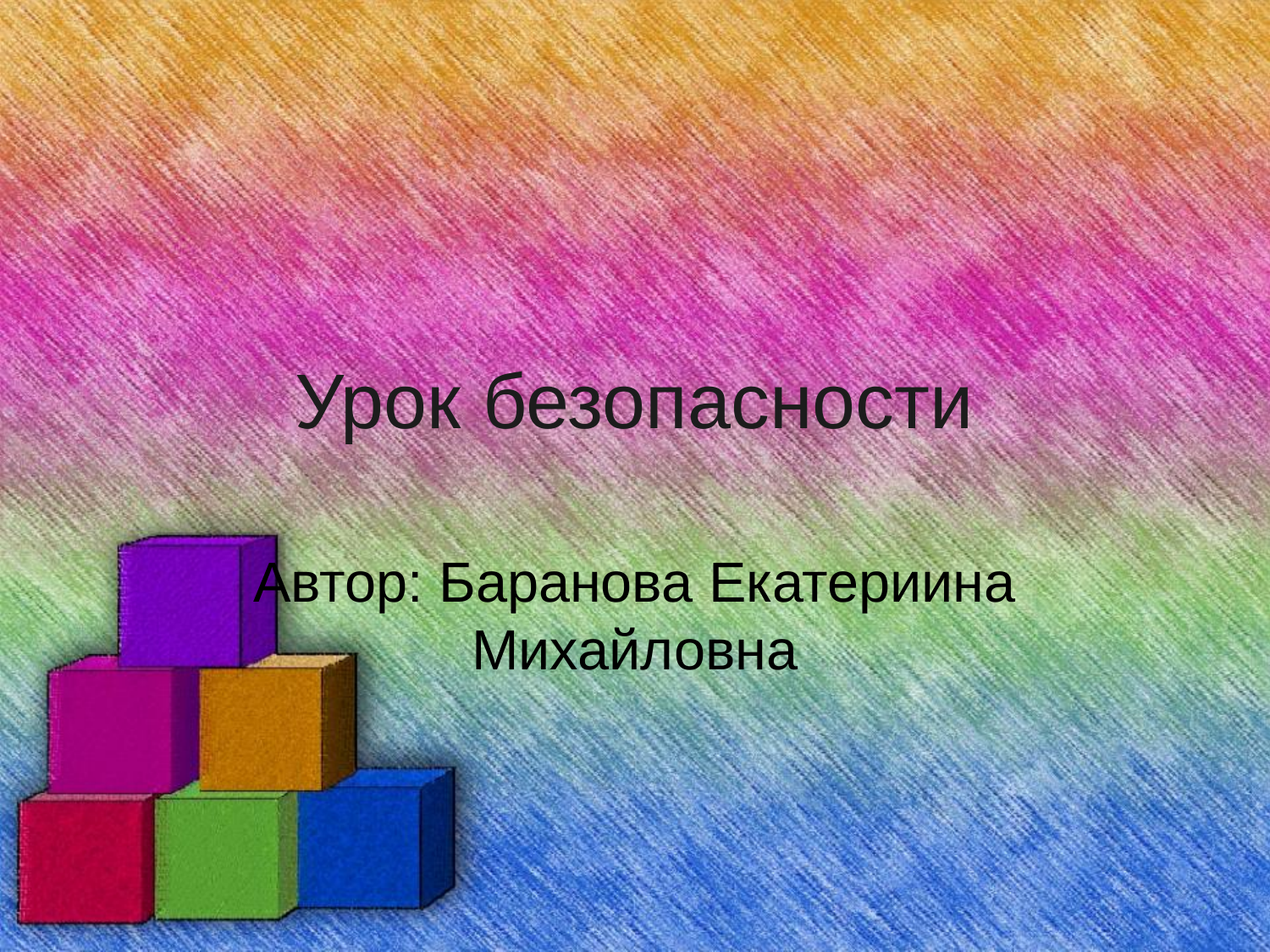

# Урок безопасности
Автор: Баранова Екатериина Михайловна